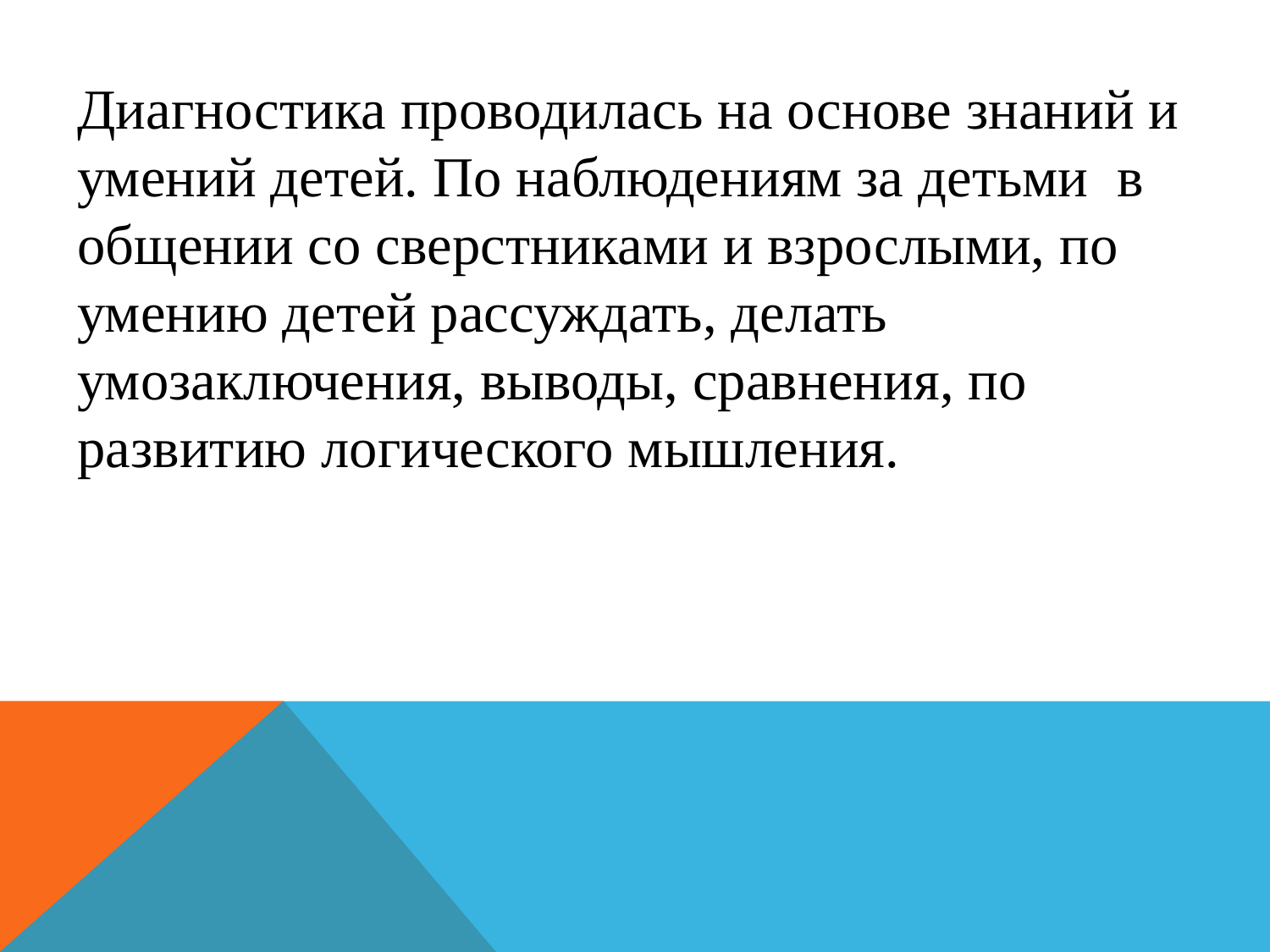

Диагностика проводилась на основе знаний и умений детей. По наблюдениям за детьми  в общении со сверстниками и взрослыми, по умению детей рассуждать, делать умозаключения, выводы, сравнения, по развитию логического мышления.